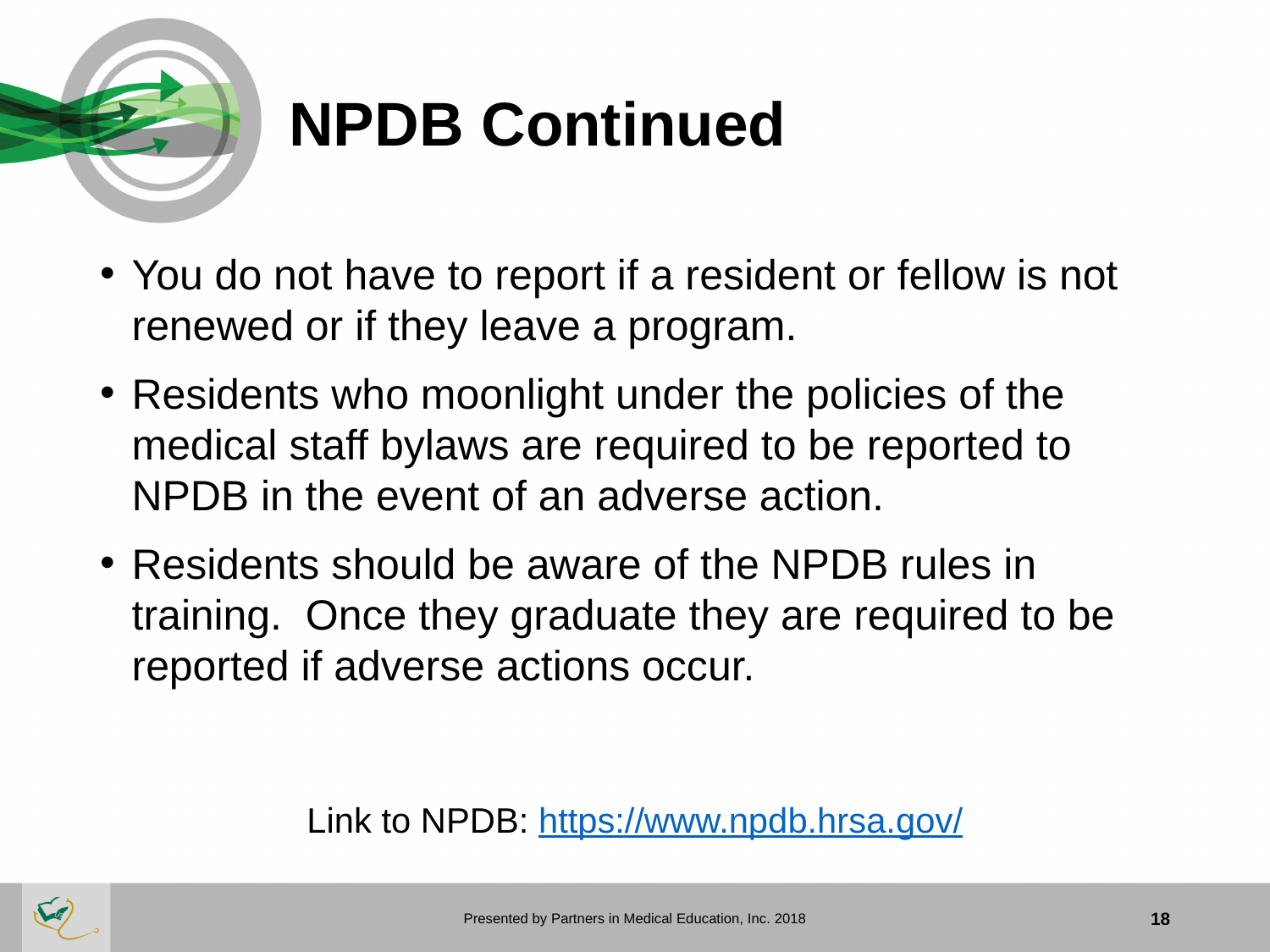

# NPDB Continued
You do not have to report if a resident or fellow is not renewed or if they leave a program.
Residents who moonlight under the policies of the medical staff bylaws are required to be reported to NPDB in the event of an adverse action.
Residents should be aware of the NPDB rules in training.  Once they graduate they are required to be reported if adverse actions occur.
Link to NPDB: https://www.npdb.hrsa.gov/
Presented by Partners in Medical Education, Inc. 2018
18